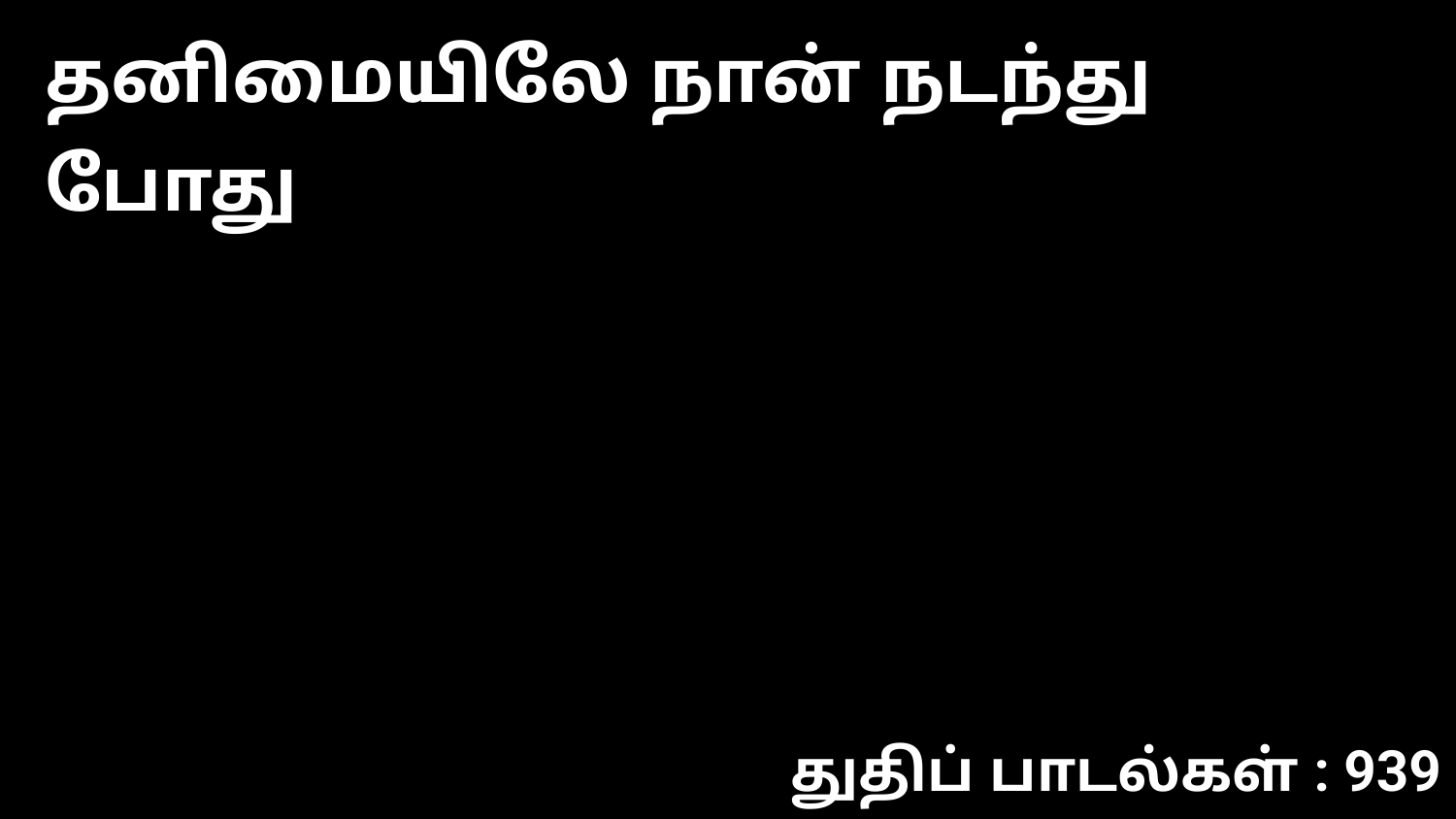

தனிமையிலே நான் நடந்து போது
துதிப் பாடல்கள் : 939